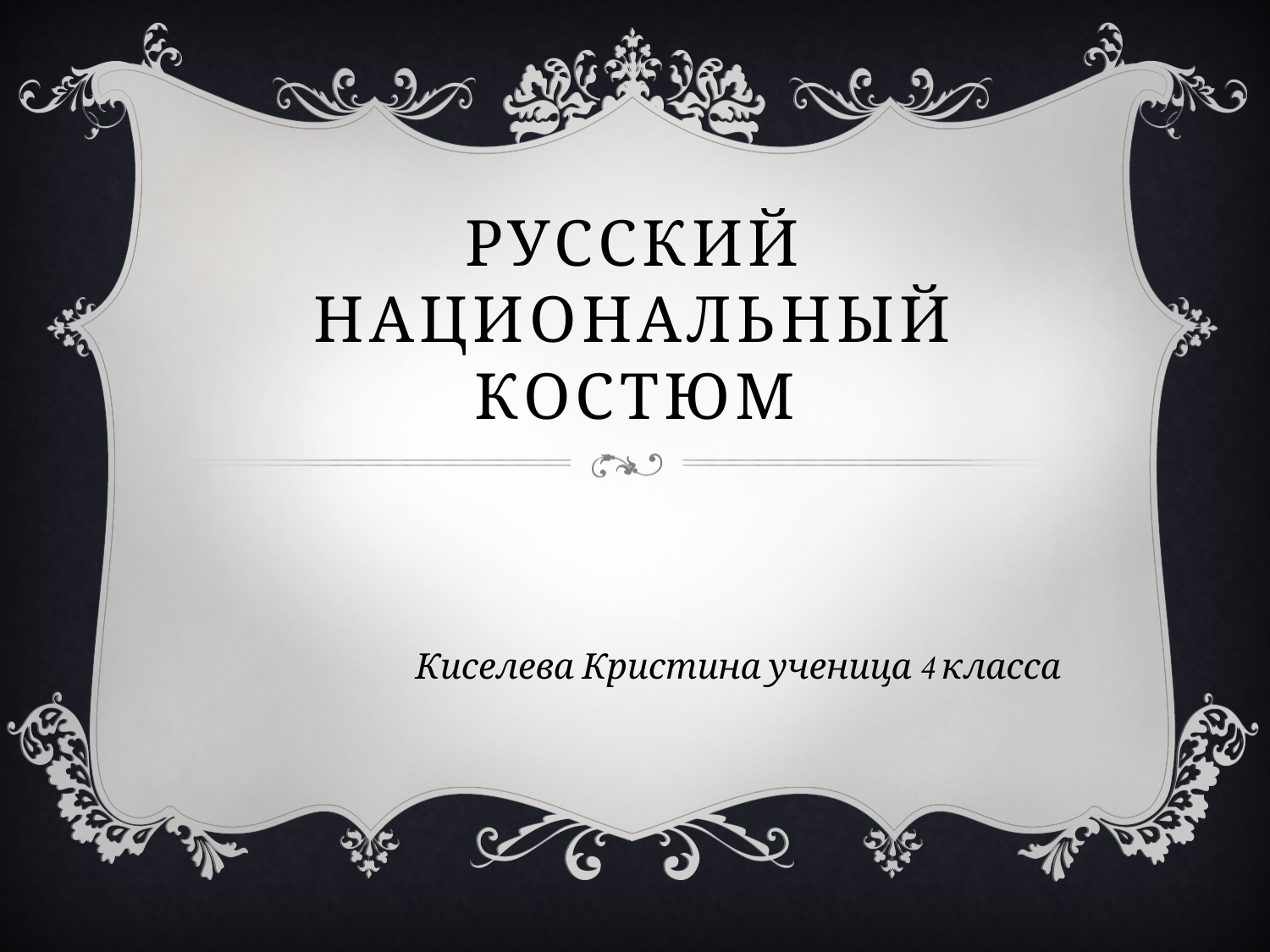

# РУССКИЙ НАЦИОНАЛЬНЫЙ КОСТЮМ
Киселева Кристина ученица 4 класса